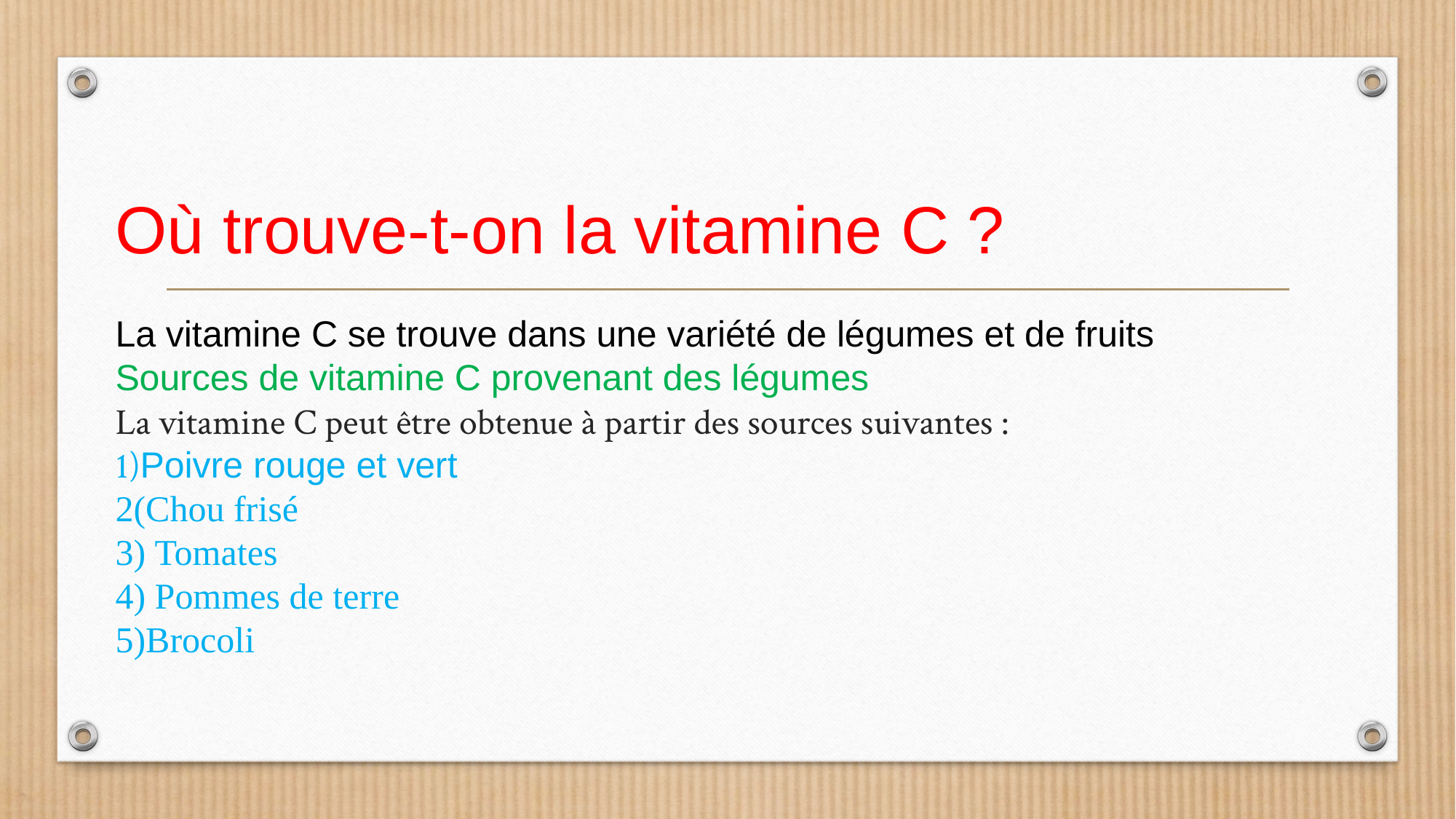

# Où trouve-t-on la vitamine C ? La vitamine C se trouve dans une variété de légumes et de fruits Sources de vitamine C provenant des légumes La vitamine C peut être obtenue à partir des sources suivantes : 1)Poivre rouge et vert 2(Chou frisé 3) Tomates 4) Pommes de terre 5)Brocoli